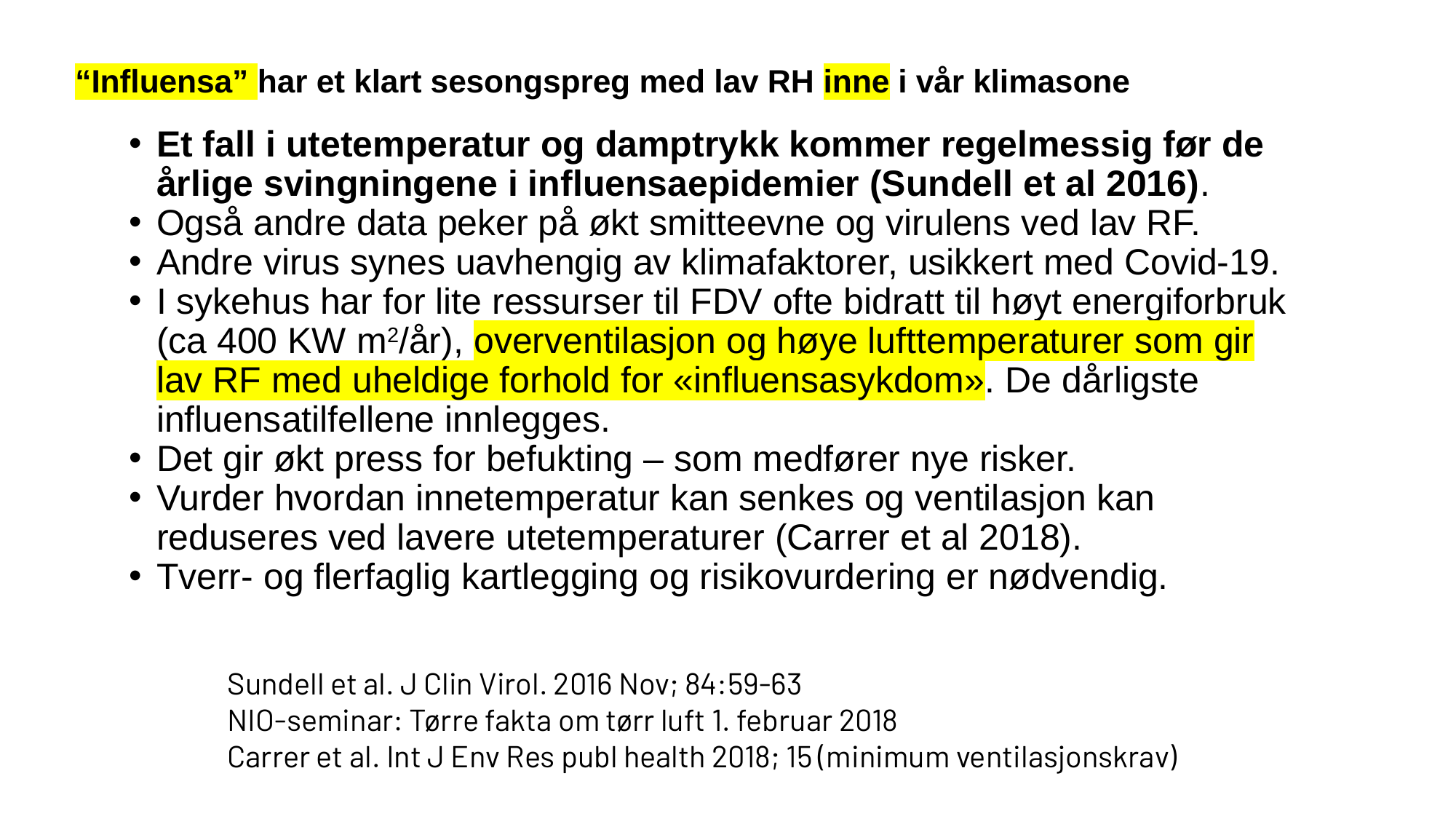

# “Influensa” har et klart sesongspreg med lav RH inne i vår klimasone
Et fall i utetemperatur og damptrykk kommer regelmessig før de årlige svingningene i influensaepidemier (Sundell et al 2016).
Også andre data peker på økt smitteevne og virulens ved lav RF.
Andre virus synes uavhengig av klimafaktorer, usikkert med Covid-19.
I sykehus har for lite ressurser til FDV ofte bidratt til høyt energiforbruk (ca 400 KW m2/år), overventilasjon og høye lufttemperaturer som gir lav RF med uheldige forhold for «influensasykdom». De dårligste influensatilfellene innlegges.
Det gir økt press for befukting – som medfører nye risker.
Vurder hvordan innetemperatur kan senkes og ventilasjon kan reduseres ved lavere utetemperaturer (Carrer et al 2018).
Tverr- og flerfaglig kartlegging og risikovurdering er nødvendig.
Sundell et al. J Clin Virol. 2016 Nov; 84:59-63
NIO-seminar: Tørre fakta om tørr luft 1. februar 2018
Carrer et al. Int J Env Res publ health 2018; 15 (minimum ventilasjonskrav)